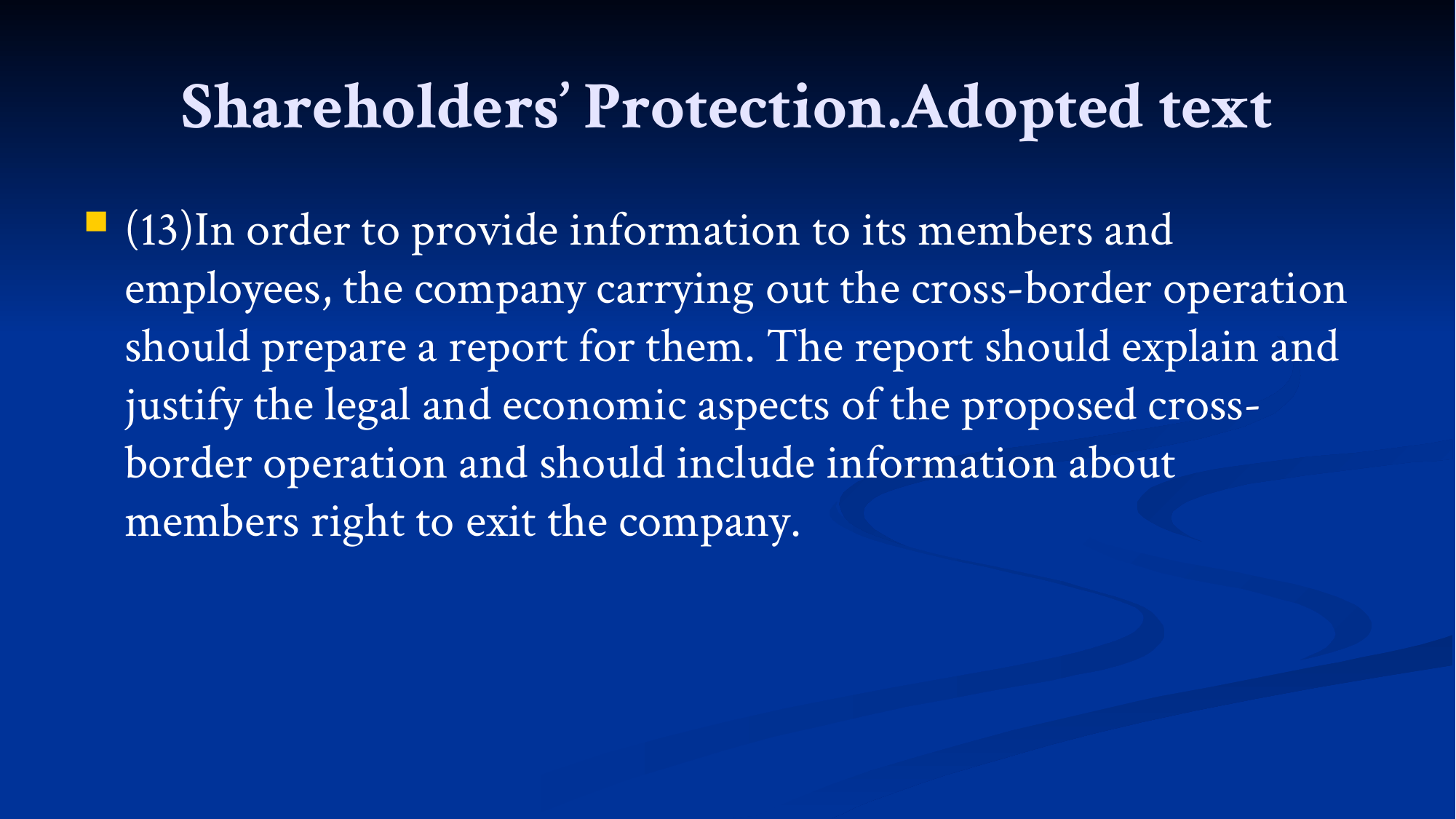

# Shareholders’ Protection.Adopted text
(13)In order to provide information to its members and employees, the company carrying out the cross-border operation should prepare a report for them. The report should explain and justify the legal and economic aspects of the proposed cross-border operation and should include information about  members right to exit the company.